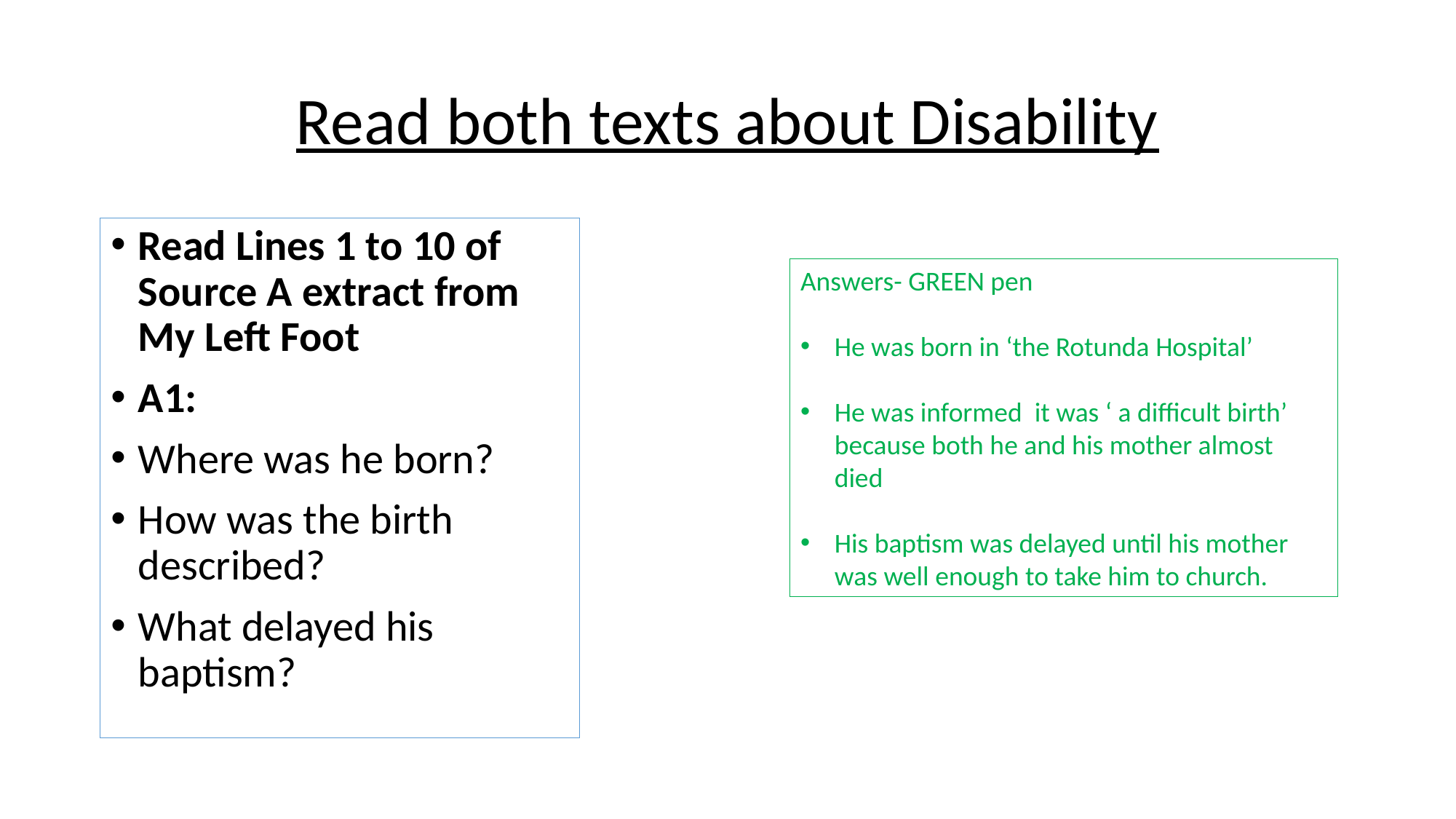

# Read both texts about Disability
Read Lines 1 to 10 of Source A extract from My Left Foot
A1:
Where was he born?
How was the birth described?
What delayed his baptism?

Answers- GREEN pen

He was born in ‘the Rotunda Hospital’

He was informed  it was ‘ a difficult birth’ because both he and his mother almost died

His baptism was delayed until his mother was well enough to take him to church.